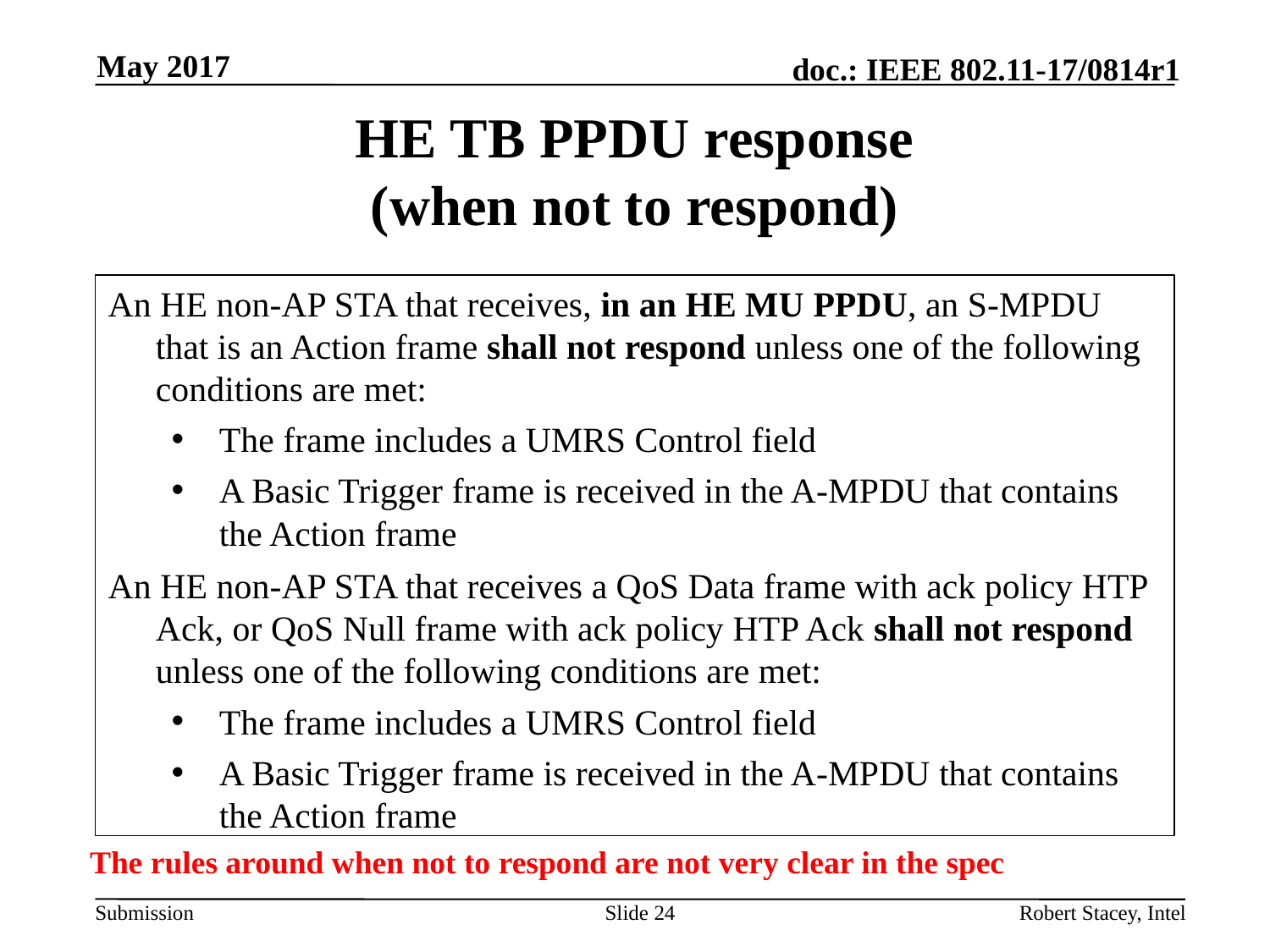

May 2017
# HE TB PPDU response (when not to respond)
An HE non-AP STA that receives, in an HE MU PPDU, an S-MPDU that is an Action frame shall not respond unless one of the following conditions are met:
The frame includes a UMRS Control field
A Basic Trigger frame is received in the A-MPDU that contains the Action frame
An HE non-AP STA that receives a QoS Data frame with ack policy HTP Ack, or QoS Null frame with ack policy HTP Ack shall not respond unless one of the following conditions are met:
The frame includes a UMRS Control field
A Basic Trigger frame is received in the A-MPDU that contains the Action frame

The rules around when not to respond are not very clear in the spec
Slide 24
Robert Stacey, Intel